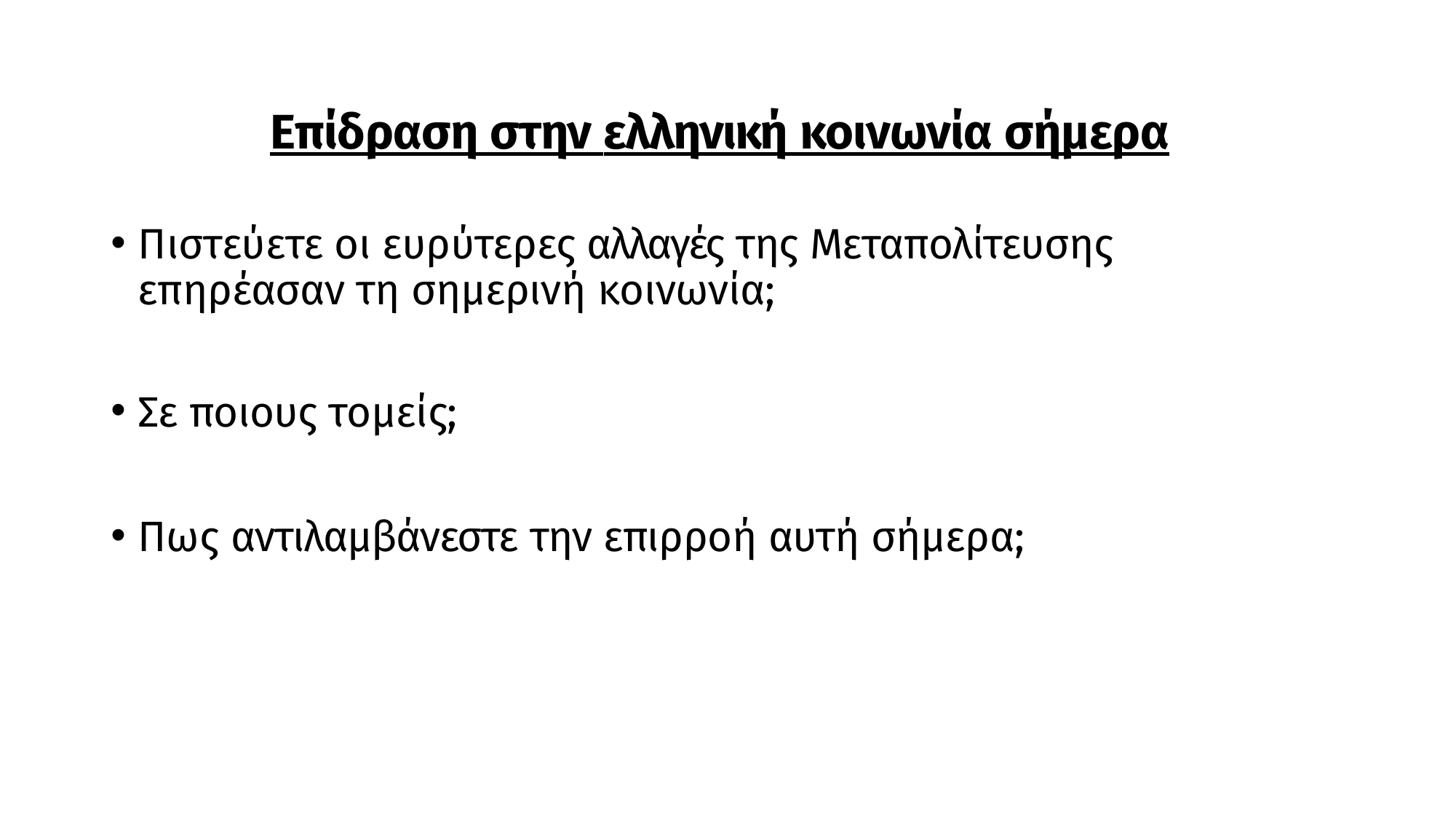

# Επίδραση στην ελληνική κοινωνία σήμερα
Πιστεύετε οι ευρύτερες αλλαγές της Μεταπολίτευσης επηρέασαν τη σημερινή κοινωνία;

Σε ποιους τομείς;

Πως αντιλαμβάνεστε την επιρροή αυτή σήμερα;